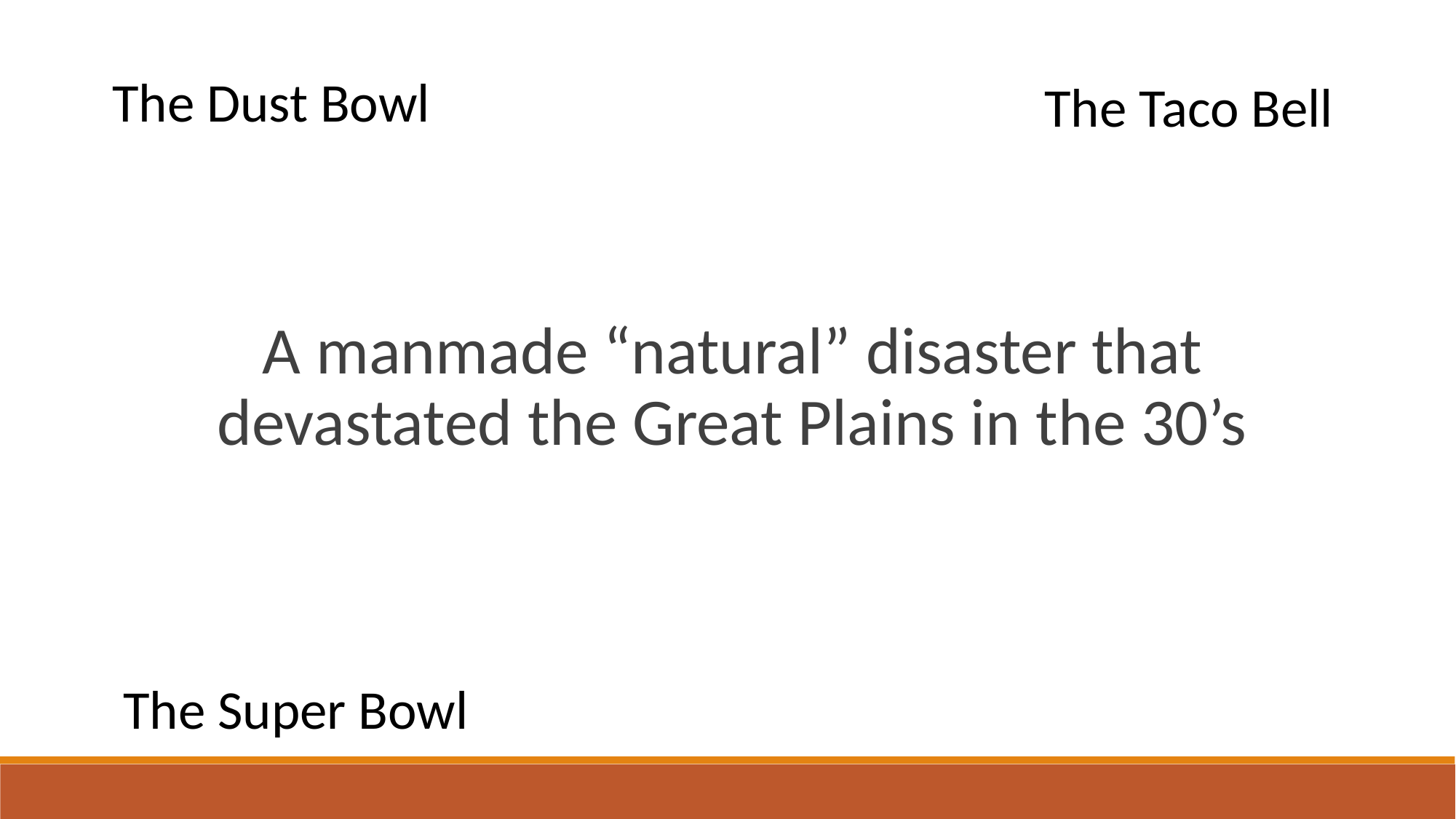

The Dust Bowl
The Taco Bell

A manmade “natural” disaster that devastated the Great Plains in the 30’s
The Super Bowl